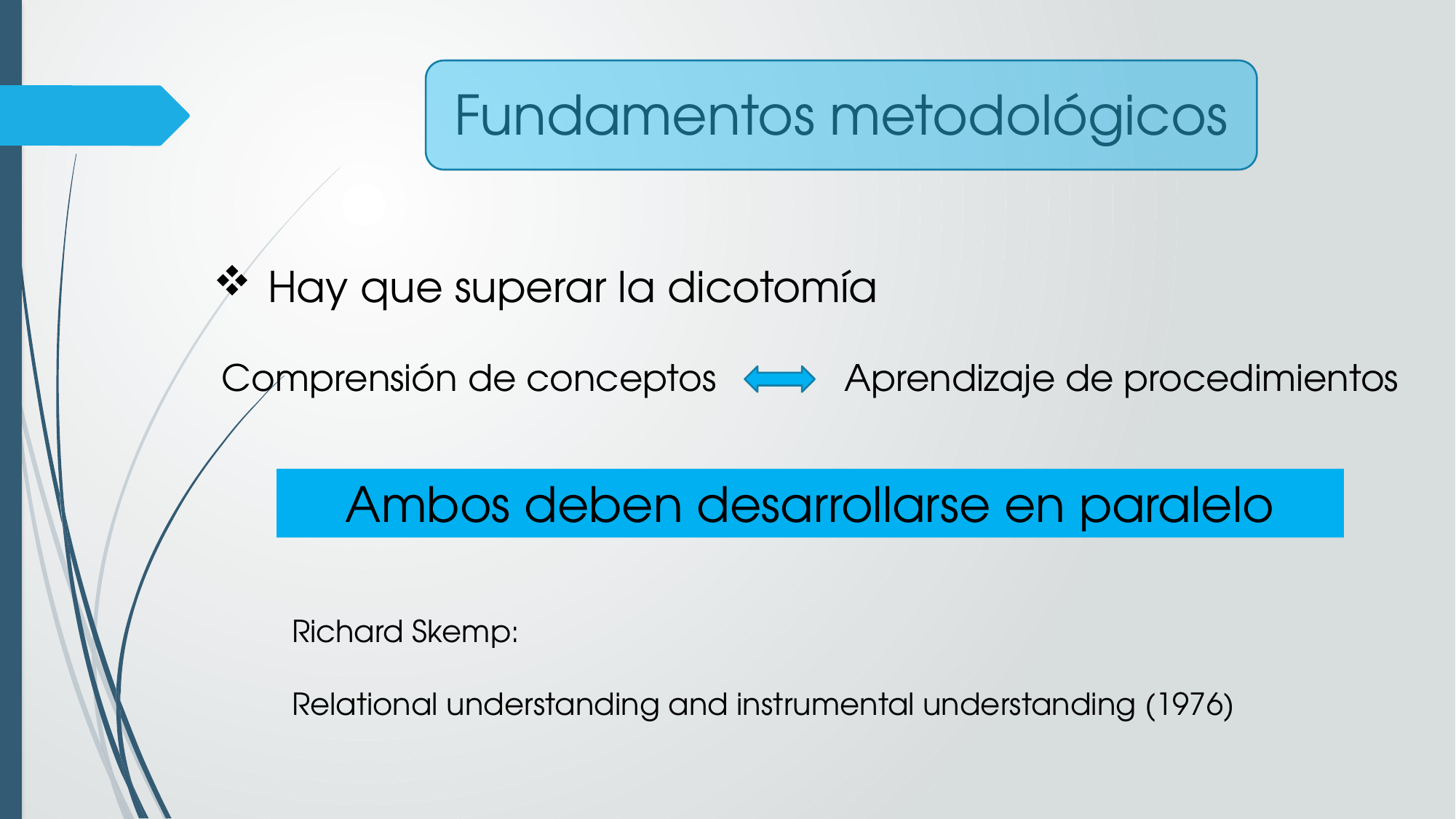

# Fundamentos metodológicos
Hay que superar la dicotomía

Comprensión de conceptos            Aprendizaje de procedimientos

Ambos deben desarrollarse en paralelo
Richard Skemp:

Relational understanding and instrumental understanding (1976)